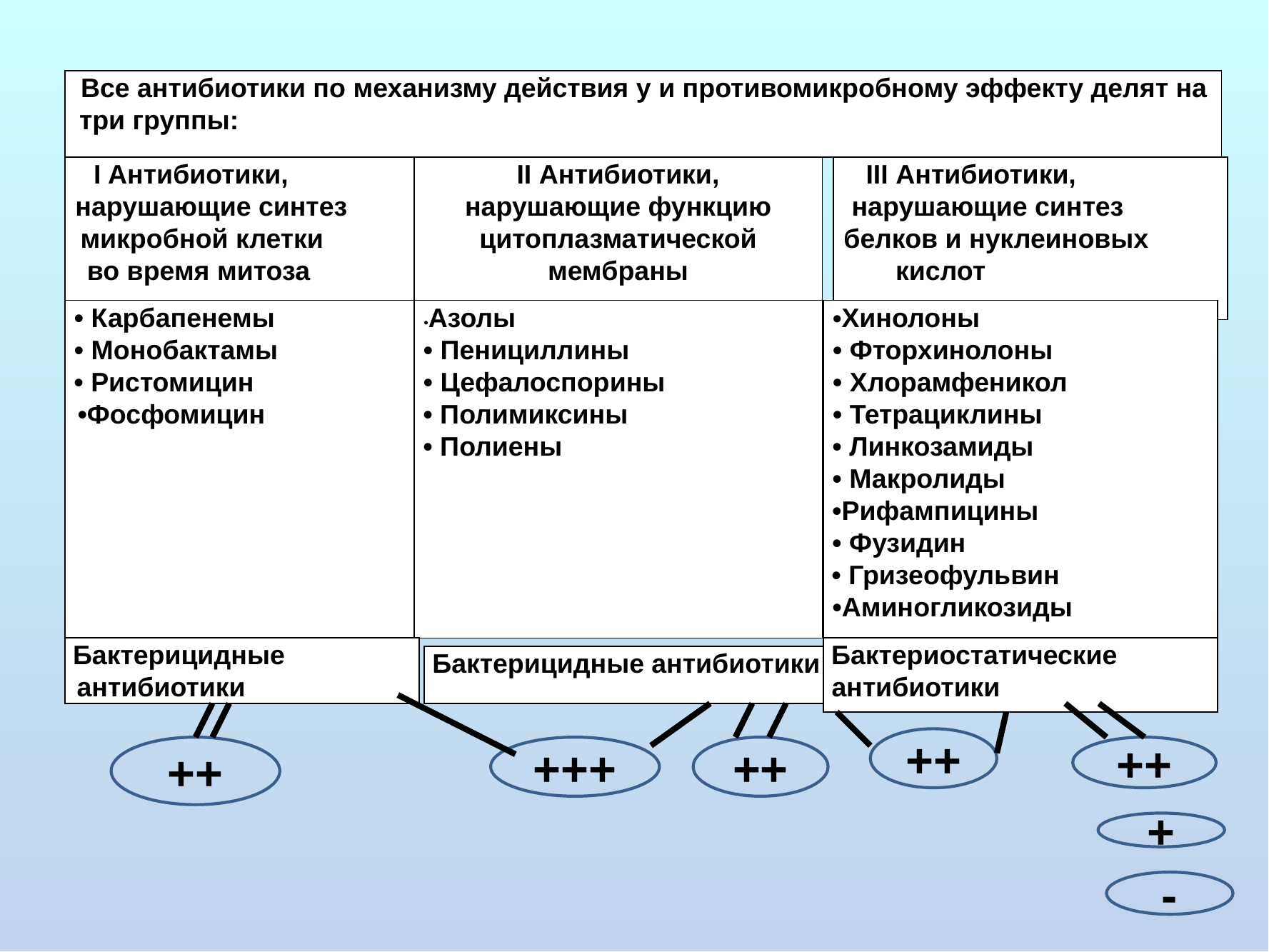

Все антибиотики по механизму действия у и противомикробному эффекту делят на три группы:
I Антибиотики,
нарушающие синтез
микробной клетки
во время митоза
II Антибиотики,
нарушающие функцию
цитоплазматической
мембраны
III Антибиотики,
нарушающие синтез
белков и нуклеиновых
кислот
• Карбапенемы
• Монобактамы
• Ристомицин •Фосфомицин
•Азолы
• Пенициллины
• Цефалоспорины
• Полимиксины
• Полиены
•Хинолоны
• Фторхинолоны
• Хлорамфеникол
• Тетрациклины
• Линкозамиды
• Макролиды
•Рифампицины
• Фузидин
• Гризеофульвин •Аминогликозиды
Бактерицидные антибиотики
Бактериостатические антибиотики
Бактерицидные антибиотики
++
+++
++
++
++
+
-